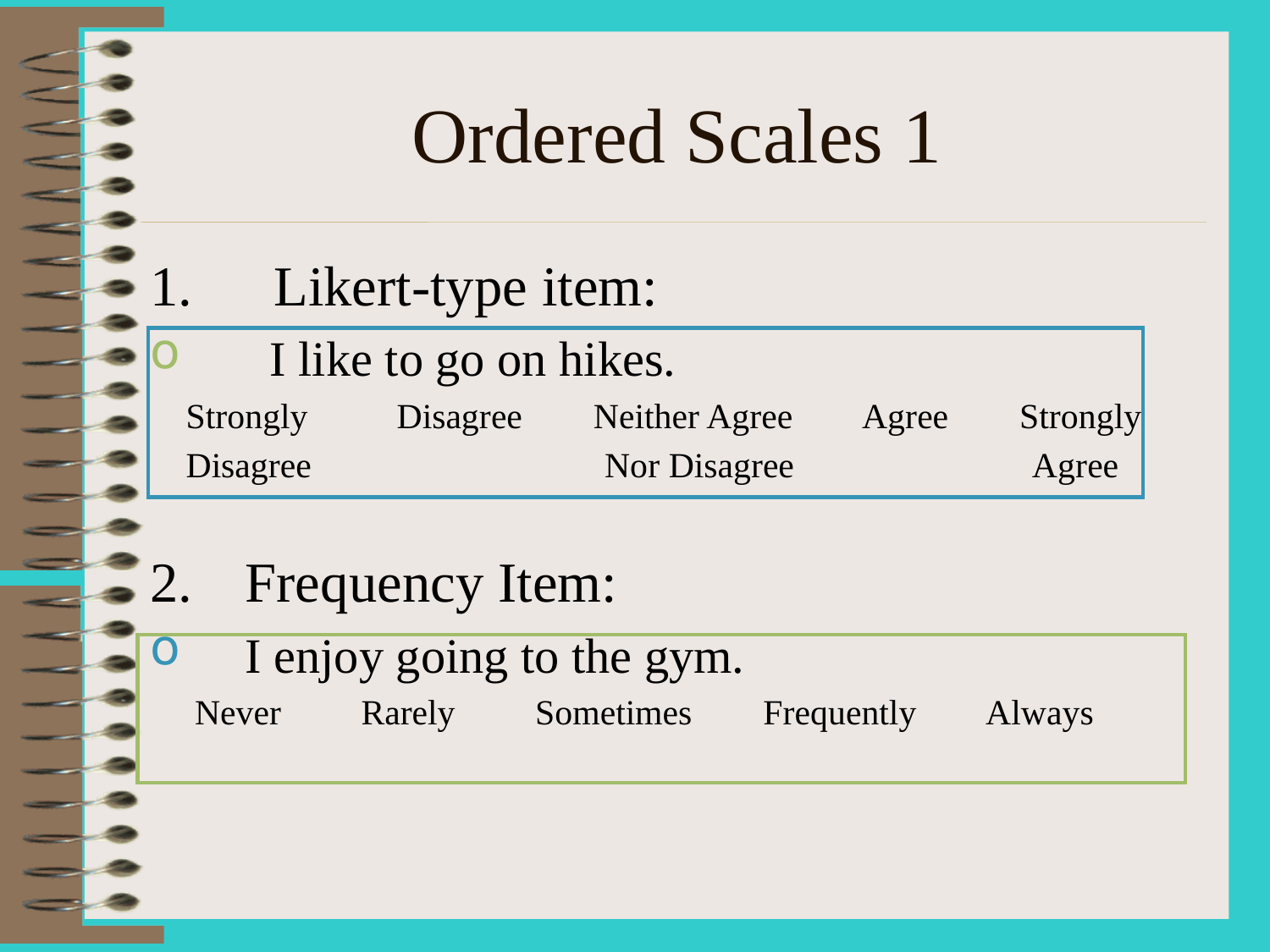

# Ordered Scales 1
  Likert-type item:
  I like to go on hikes.
    Strongly          Disagree        Neither Agree        Agree        Strongly
    Disagree                                 Nor Disagree                           Agree

Frequency Item:
I enjoy going to the gym.
     Never         Rarely         Sometimes        Frequently        Always